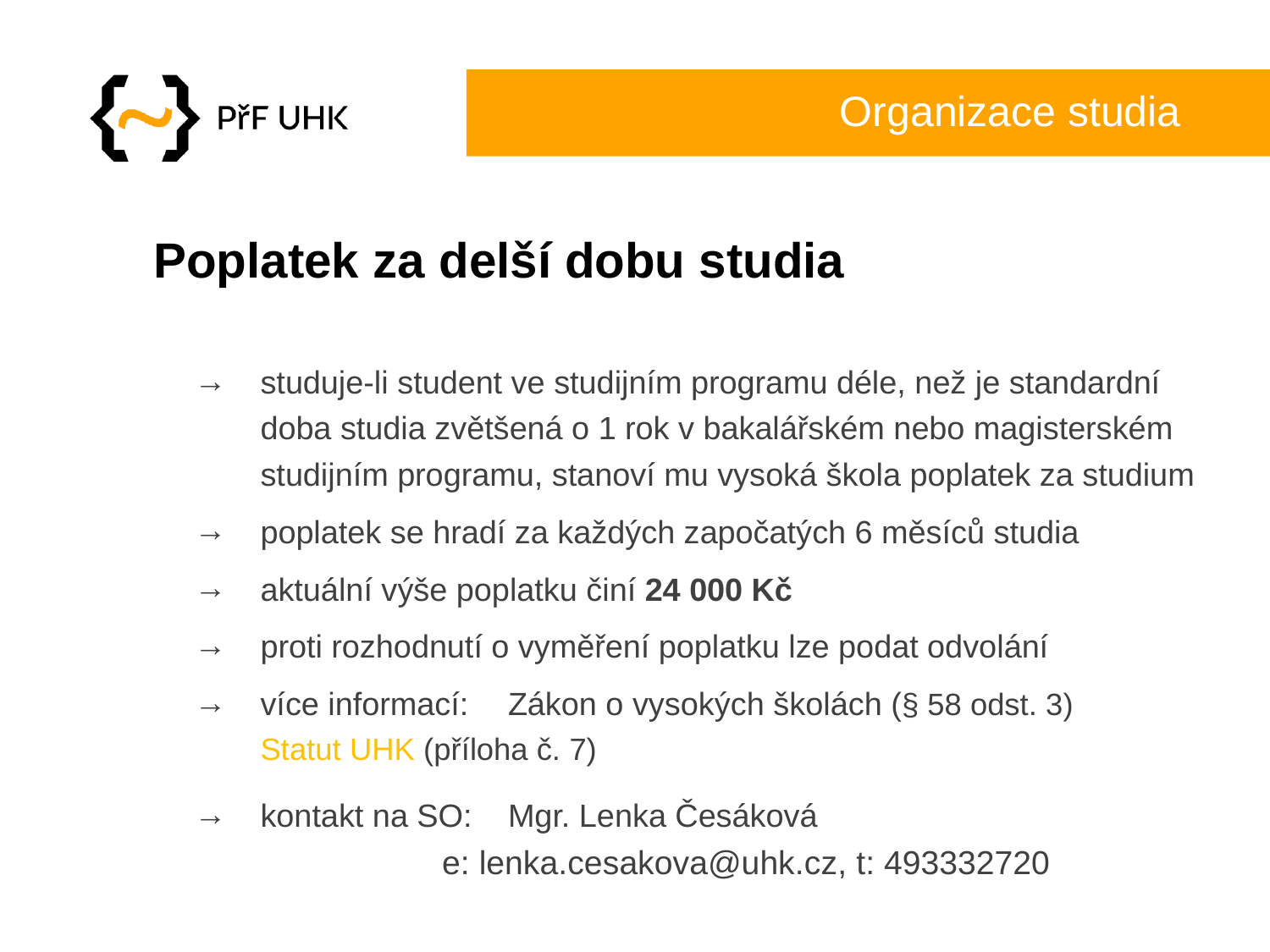

# Organizace studia
Poplatek za delší dobu studia
studuje-li student ve studijním programu déle, než je standardní doba studia zvětšená o 1 rok v bakalářském nebo magisterském studijním programu, stanoví mu vysoká škola poplatek za studium
poplatek se hradí za každých započatých 6 měsíců studia
aktuální výše poplatku činí 24 000 Kč
proti rozhodnutí o vyměření poplatku lze podat odvolání
více informací:	Zákon o vysokých školách (§ 58 odst. 3) 			Statut UHK (příloha č. 7)
kontakt na SO:	Mgr. Lenka Česáková
			e: lenka.cesakova@uhk.cz, t: 493332720